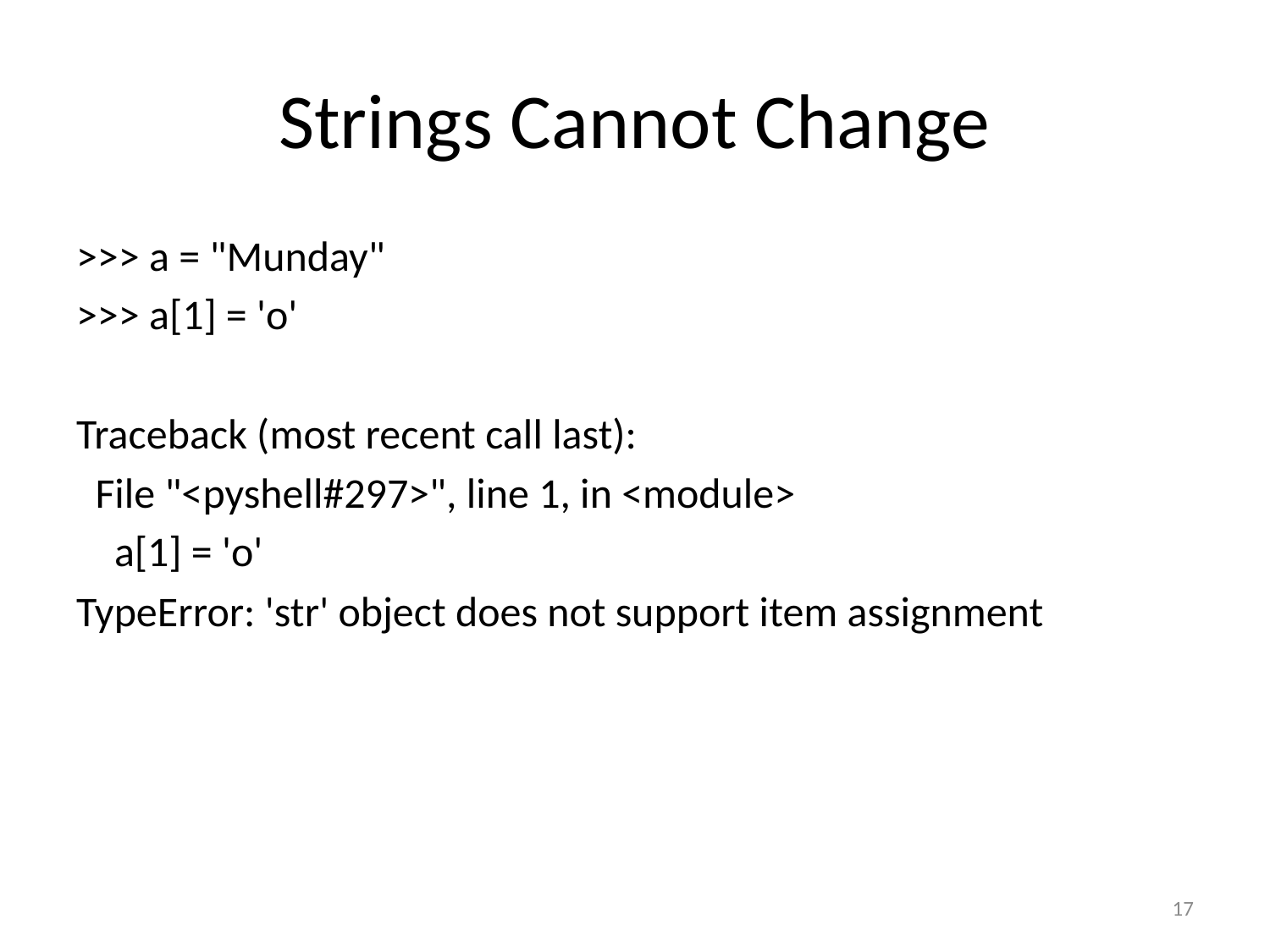

# Strings Cannot Change
>>> a = "Munday"
>>> a[1] = 'o'

Traceback (most recent call last):
  File "<pyshell#297>", line 1, in <module>
    a[1] = 'o'
TypeError: 'str' object does not support item assignment

17